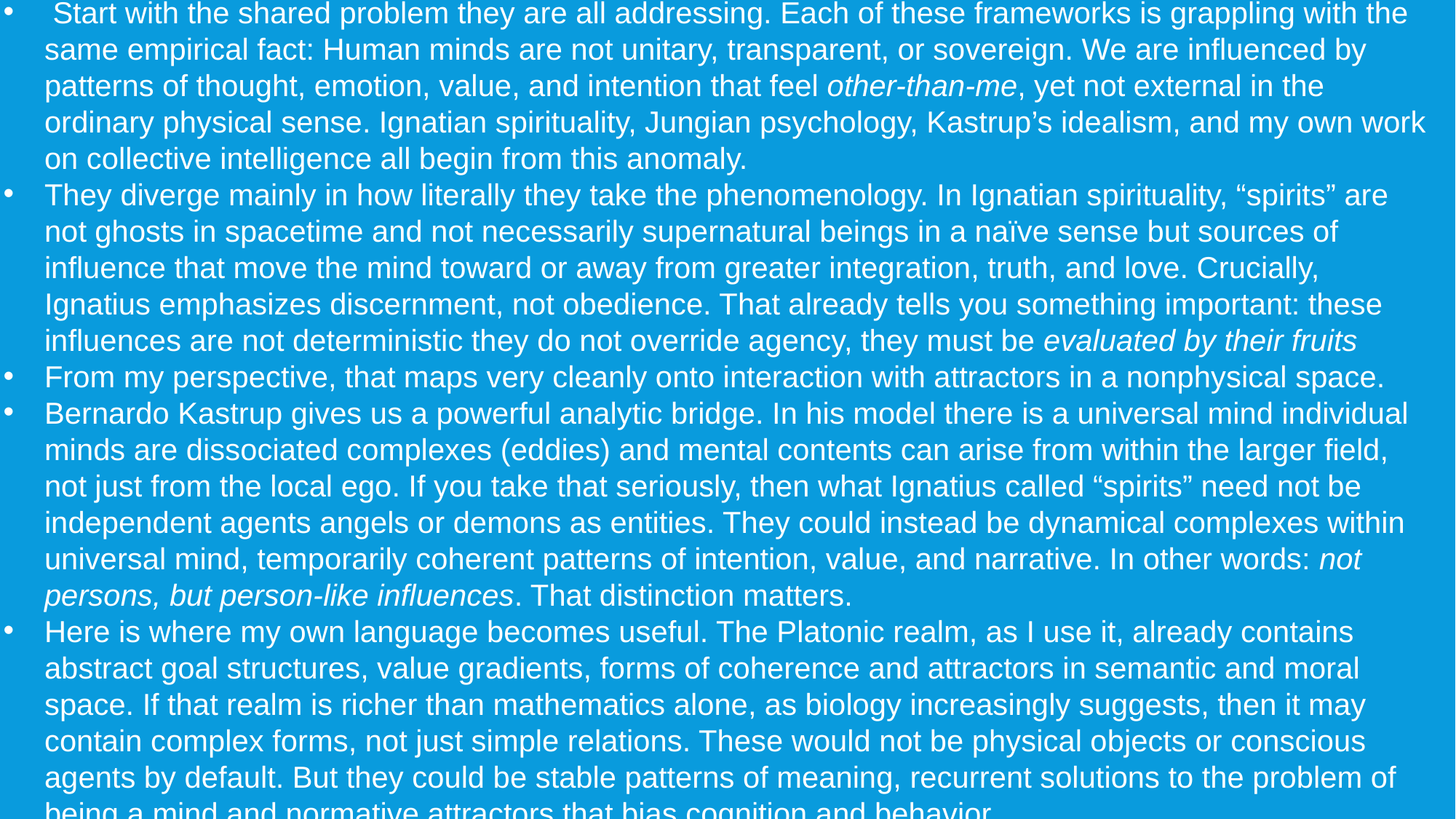

Start with the shared problem they are all addressing. Each of these frameworks is grappling with the same empirical fact: Human minds are not unitary, transparent, or sovereign. We are influenced by patterns of thought, emotion, value, and intention that feel other-than-me, yet not external in the ordinary physical sense. Ignatian spirituality, Jungian psychology, Kastrup’s idealism, and my own work on collective intelligence all begin from this anomaly.
They diverge mainly in how literally they take the phenomenology. In Ignatian spirituality, “spirits” are not ghosts in spacetime and not necessarily supernatural beings in a naïve sense but sources of influence that move the mind toward or away from greater integration, truth, and love. Crucially, Ignatius emphasizes discernment, not obedience. That already tells you something important: these influences are not deterministic they do not override agency, they must be evaluated by their fruits
From my perspective, that maps very cleanly onto interaction with attractors in a nonphysical space.
Bernardo Kastrup gives us a powerful analytic bridge. In his model there is a universal mind individual minds are dissociated complexes (eddies) and mental contents can arise from within the larger field, not just from the local ego. If you take that seriously, then what Ignatius called “spirits” need not be independent agents angels or demons as entities. They could instead be dynamical complexes within universal mind, temporarily coherent patterns of intention, value, and narrative. In other words: not persons, but person-like influences. That distinction matters.
Here is where my own language becomes useful. The Platonic realm, as I use it, already contains abstract goal structures, value gradients, forms of coherence and attractors in semantic and moral space. If that realm is richer than mathematics alone, as biology increasingly suggests, then it may contain complex forms, not just simple relations. These would not be physical objects or conscious agents by default. But they could be stable patterns of meaning, recurrent solutions to the problem of being a mind and normative attractors that bias cognition and behavior